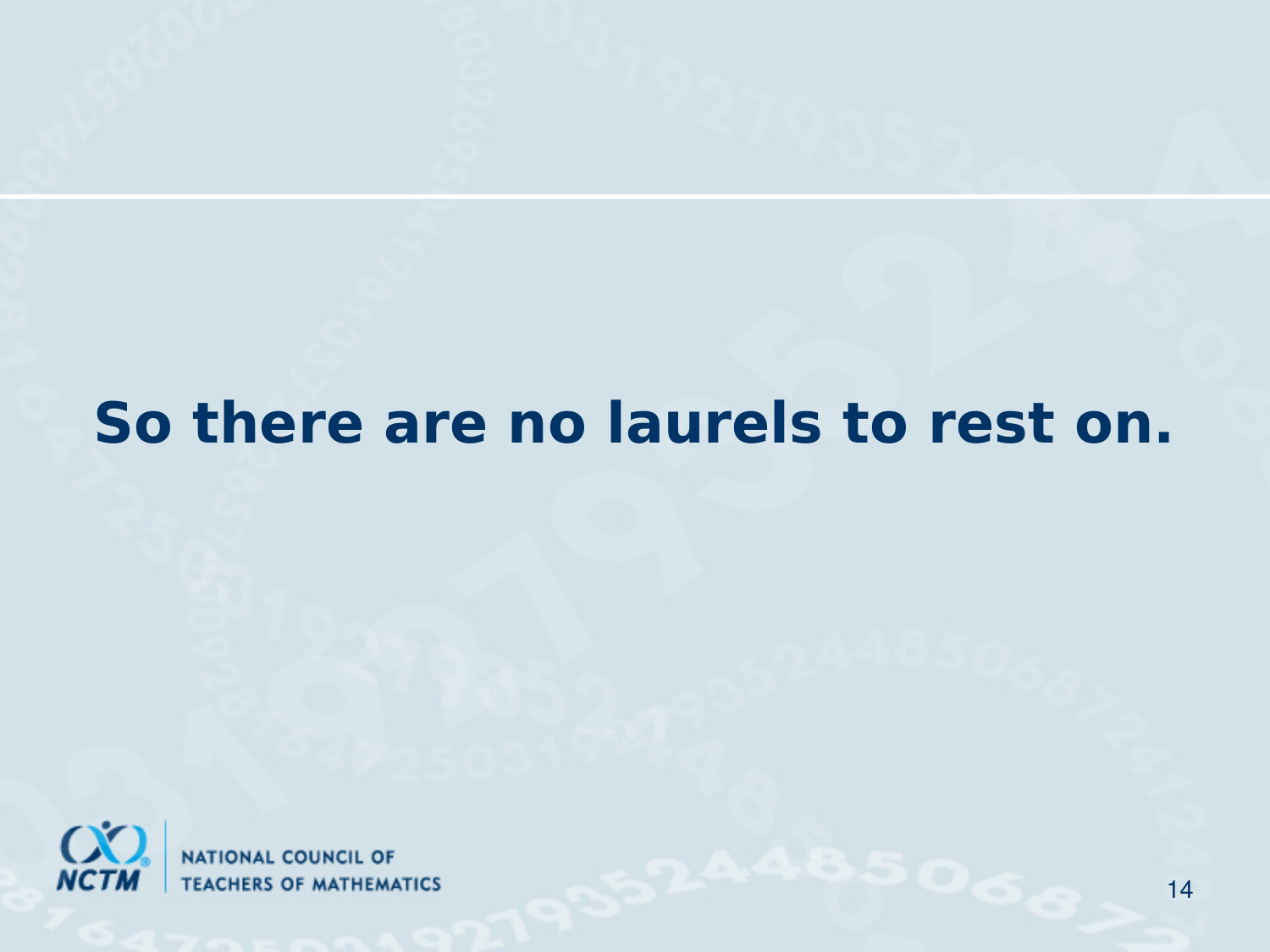

#

So there are no laurels to rest on.
14